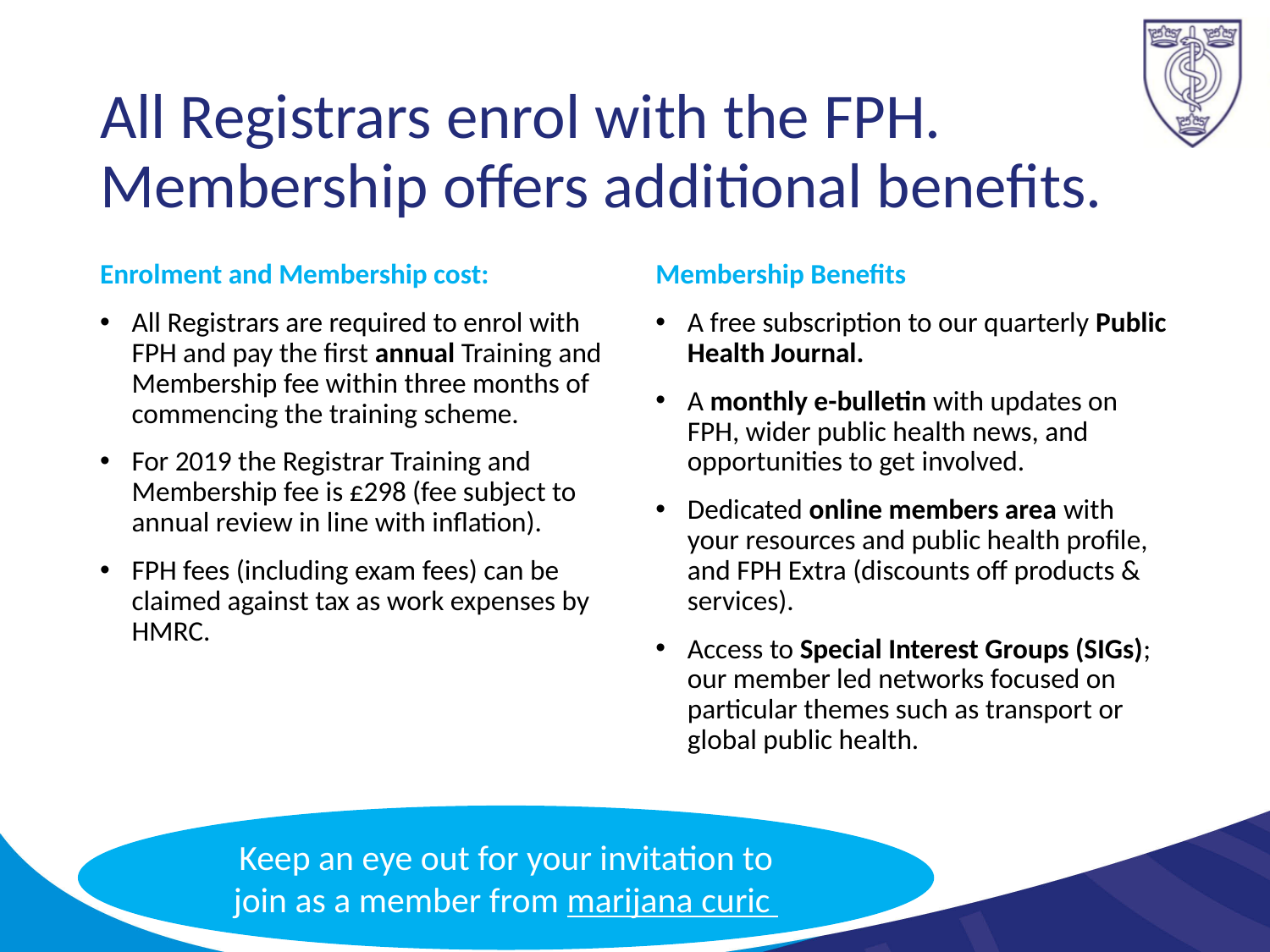

# All Registrars enrol with the FPH. Membership offers additional benefits.
Enrolment and Membership cost:
All Registrars are required to enrol with FPH and pay the first annual Training and Membership fee within three months of commencing the training scheme.
For 2019 the Registrar Training and Membership fee is £298 (fee subject to annual review in line with inflation).
FPH fees (including exam fees) can be claimed against tax as work expenses by HMRC.

Membership Benefits
A free subscription to our quarterly Public Health Journal.
A monthly e-bulletin with updates on FPH, wider public health news, and opportunities to get involved.
Dedicated online members area with your resources and public health profile, and FPH Extra (discounts off products & services).
Access to Special Interest Groups (SIGs); our member led networks focused on particular themes such as transport or global public health.

Keep an eye out for your invitation to join as a member from marijana curic